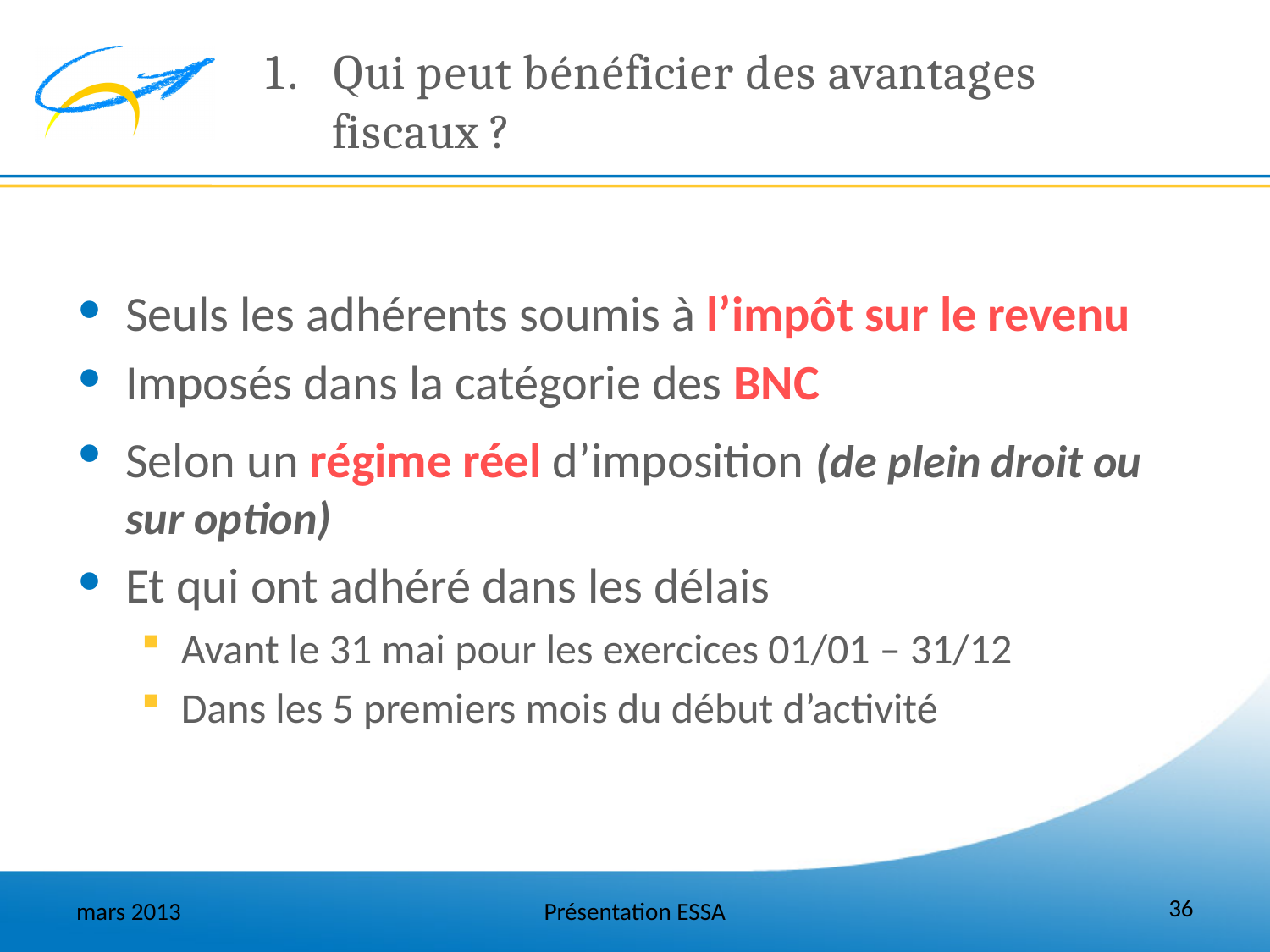

# Qui peut bénéficier des avantages fiscaux ?

Seuls les adhérents soumis à l’impôt sur le revenu
Imposés dans la catégorie des BNC
Selon un régime réel d’imposition (de plein droit ou sur option)
Et qui ont adhéré dans les délais
Avant le 31 mai pour les exercices 01/01 – 31/12
Dans les 5 premiers mois du début d’activité
36
mars 2013
Présentation ESSA